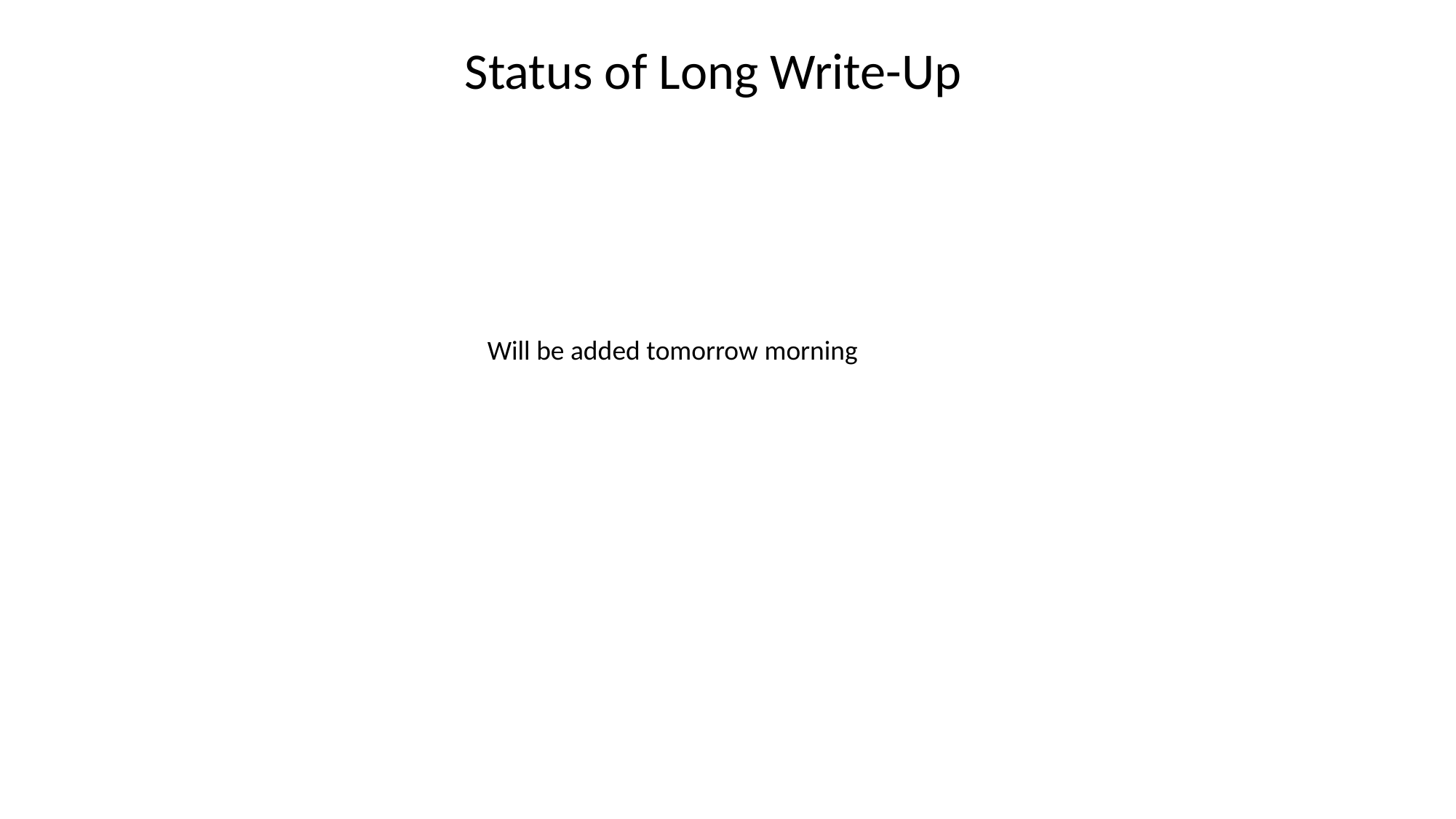

# Status of Long Write-Up
Will be added tomorrow morning